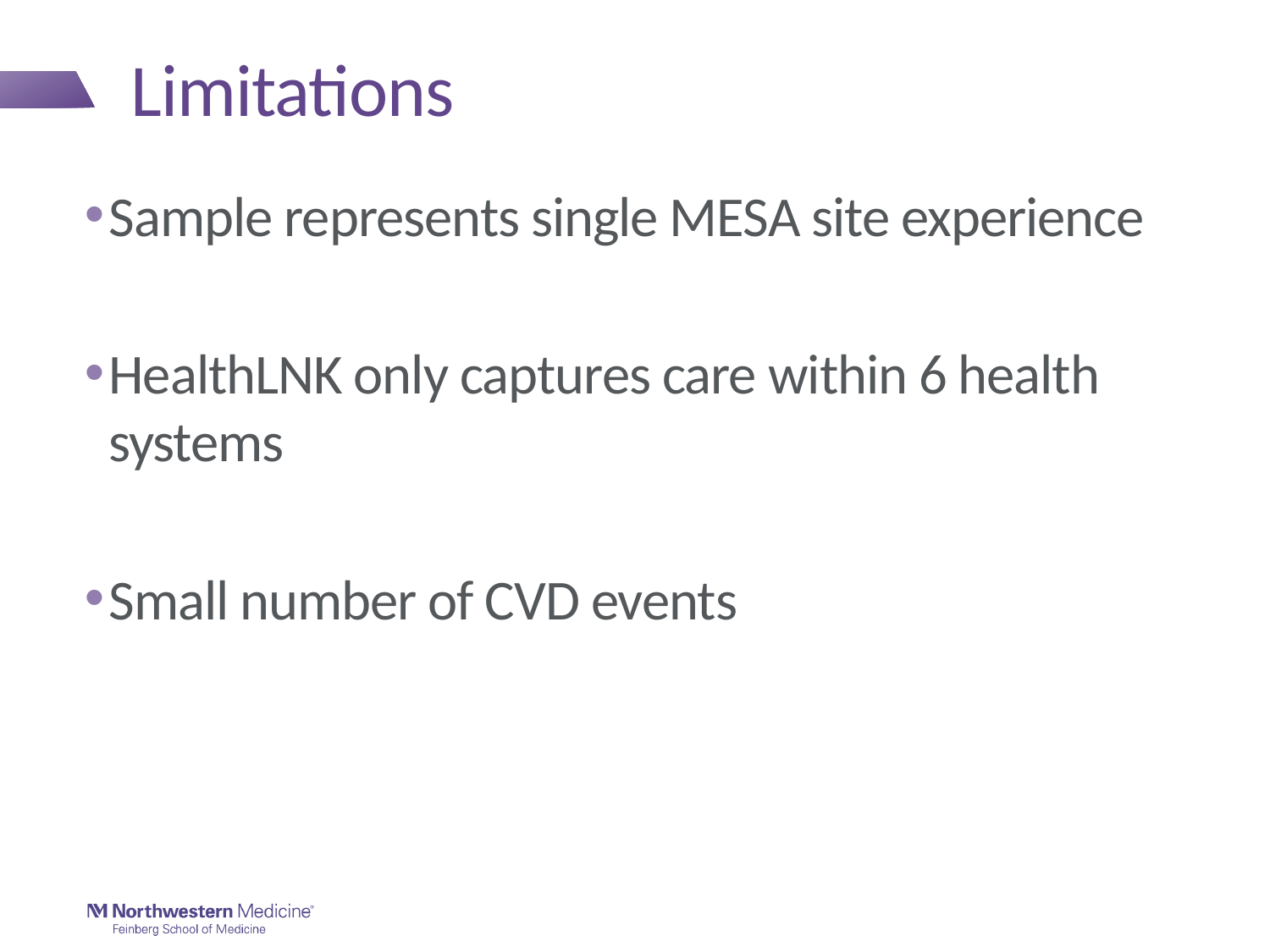

# Limitations
Sample represents single MESA site experience

HealthLNK only captures care within 6 health systems

Small number of CVD events